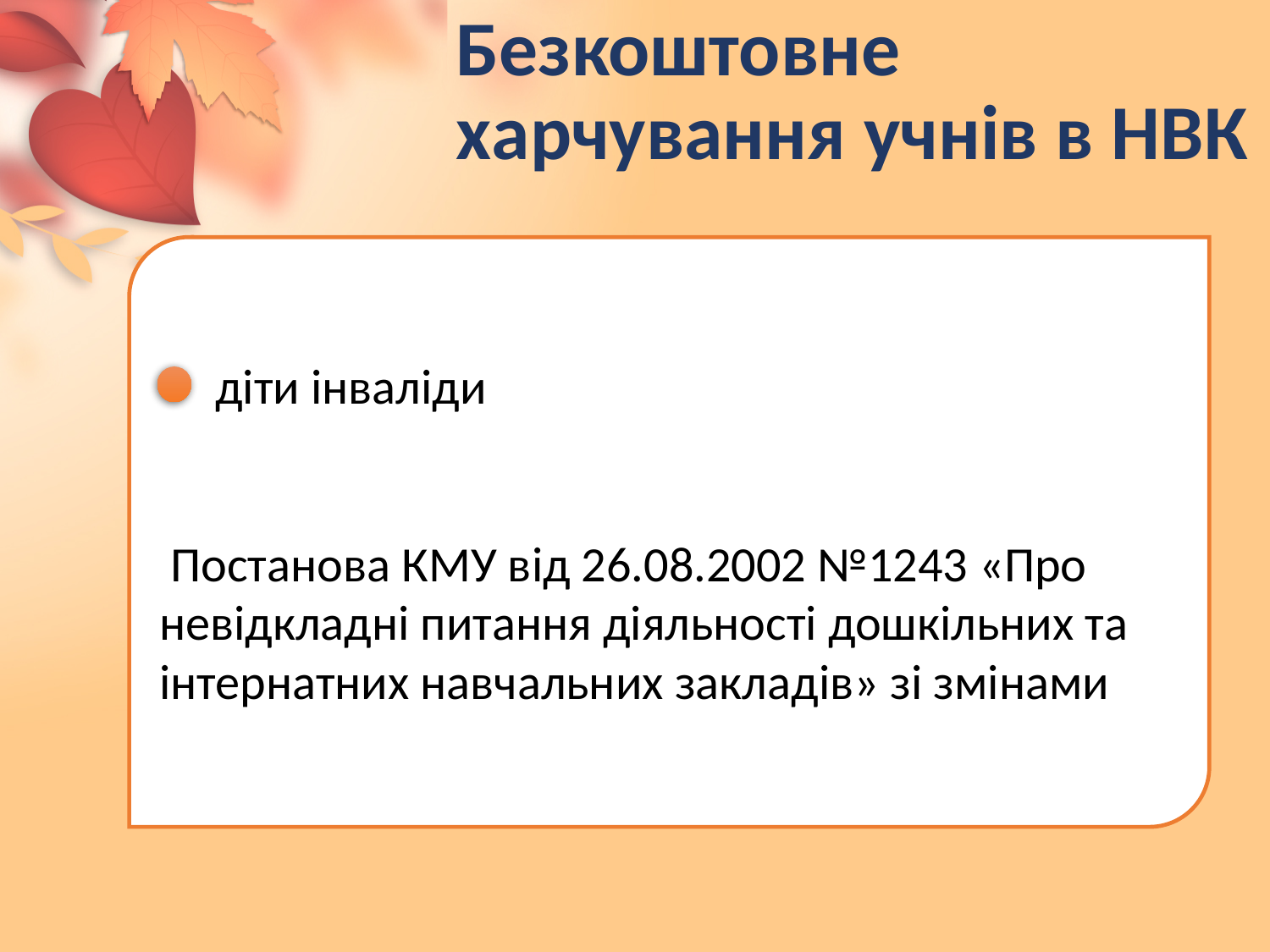

Безкоштовне харчування учнів в НВК
     діти інваліди

 Постанова КМУ від 26.08.2002 №1243 «Про невідкладні питання діяльності дошкільних та інтернатних навчальних закладів» зі змінами